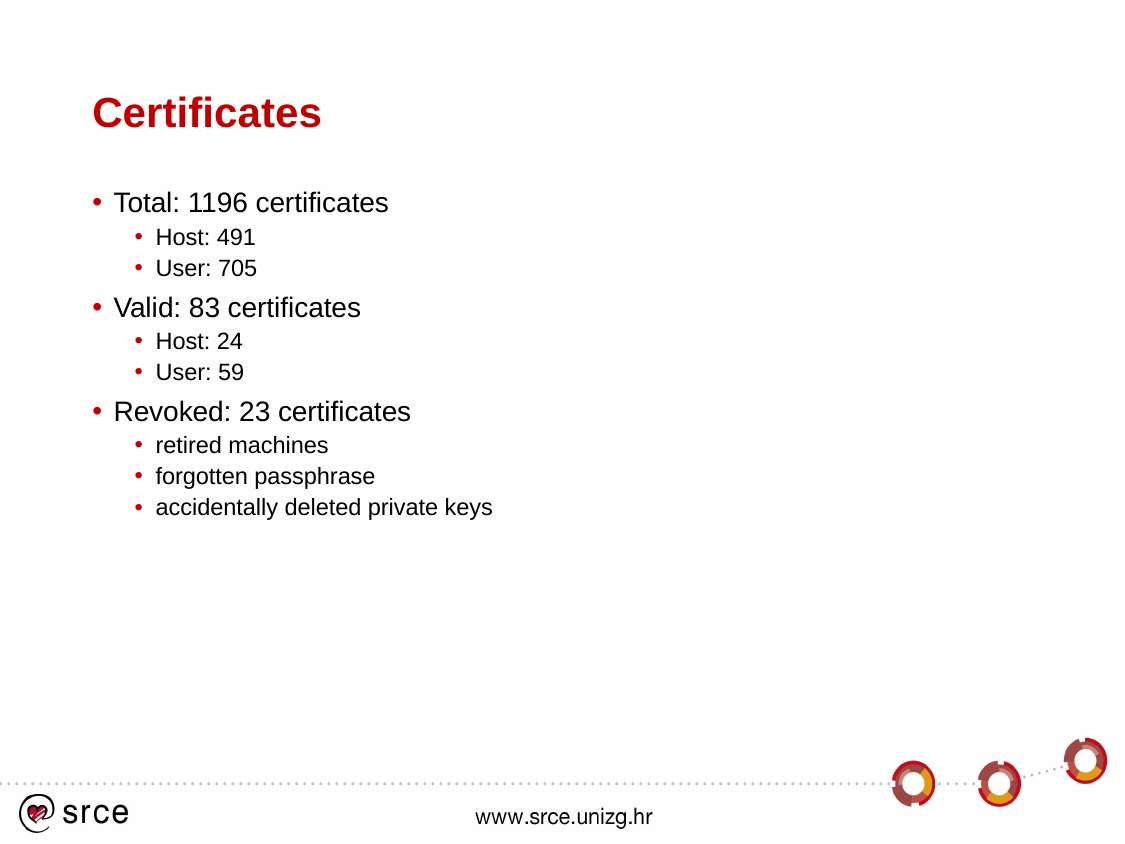

# Certificates
Total: 1196 certificates
Host: 491
User: 705
Valid: 83 certificates
Host: 24
User: 59
Revoked: 23 certificates
retired machines
forgotten passphrase
accidentally deleted private keys